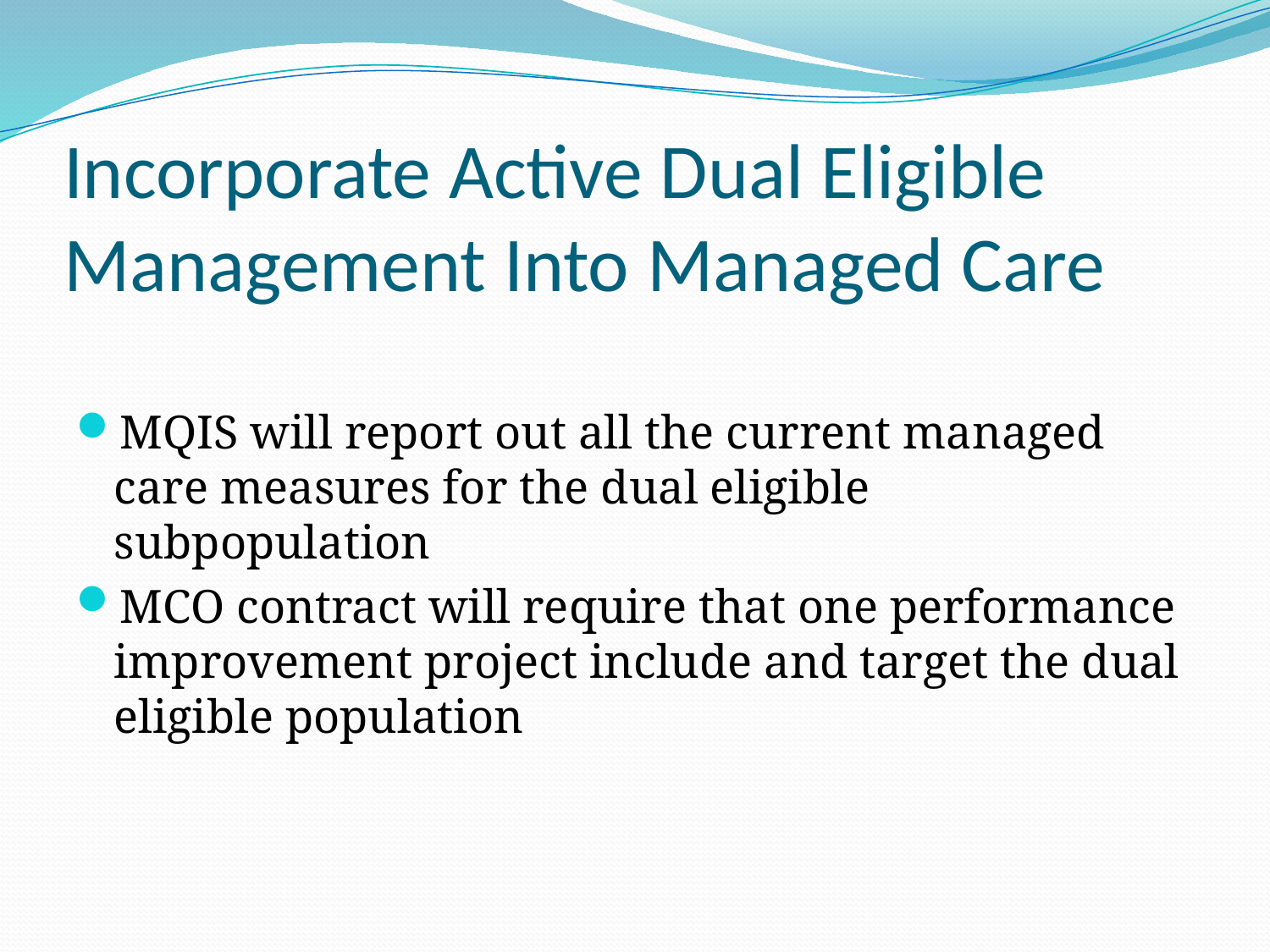

# Incorporate Active Dual Eligible Management Into Managed Care

MQIS will report out all the current managed care measures for the dual eligible subpopulation
MCO contract will require that one performance improvement project include and target the dual eligible population